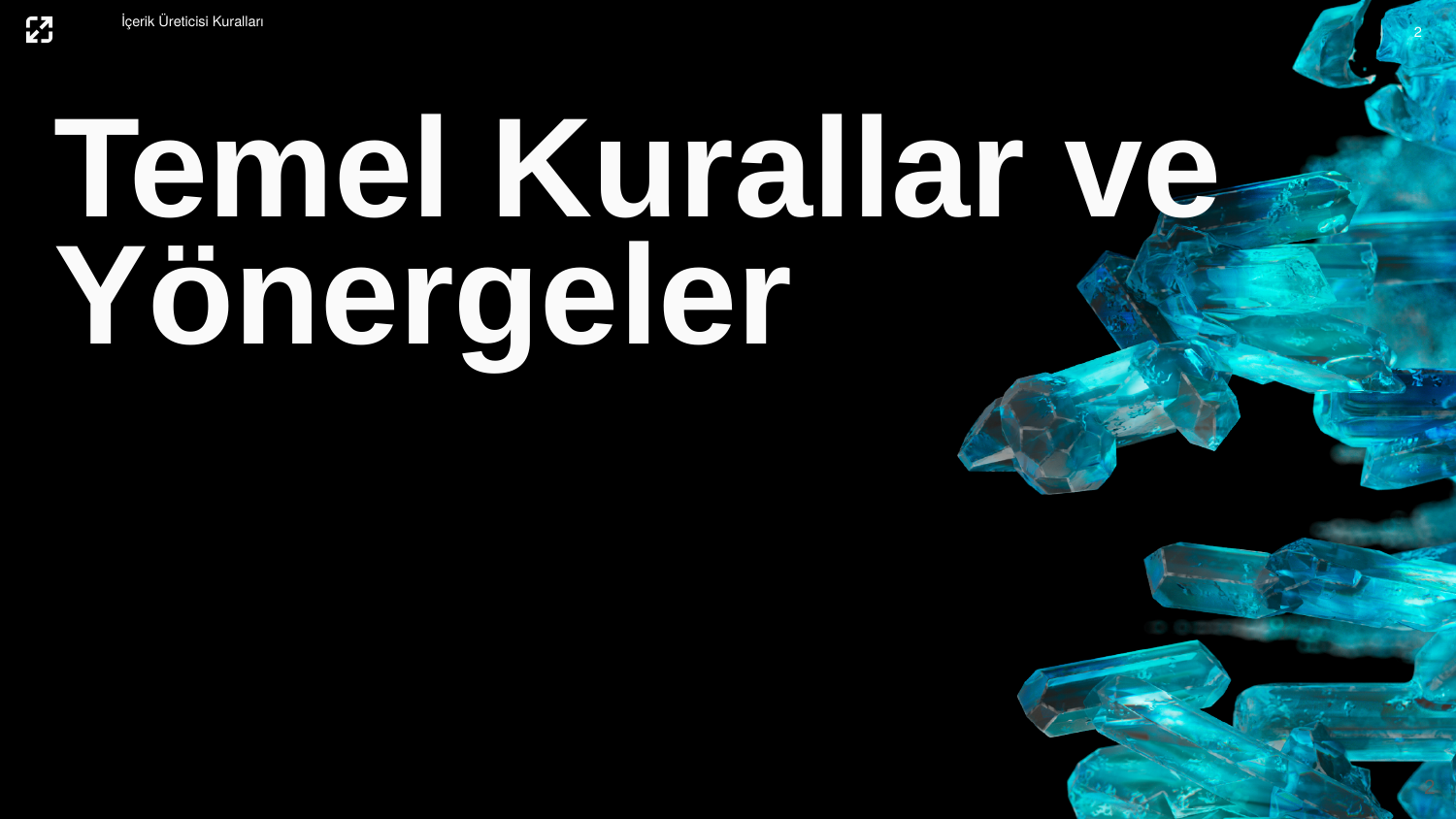

2
İçerik Üreticisi Kuralları
Temel Kurallar ve Yönergeler
2